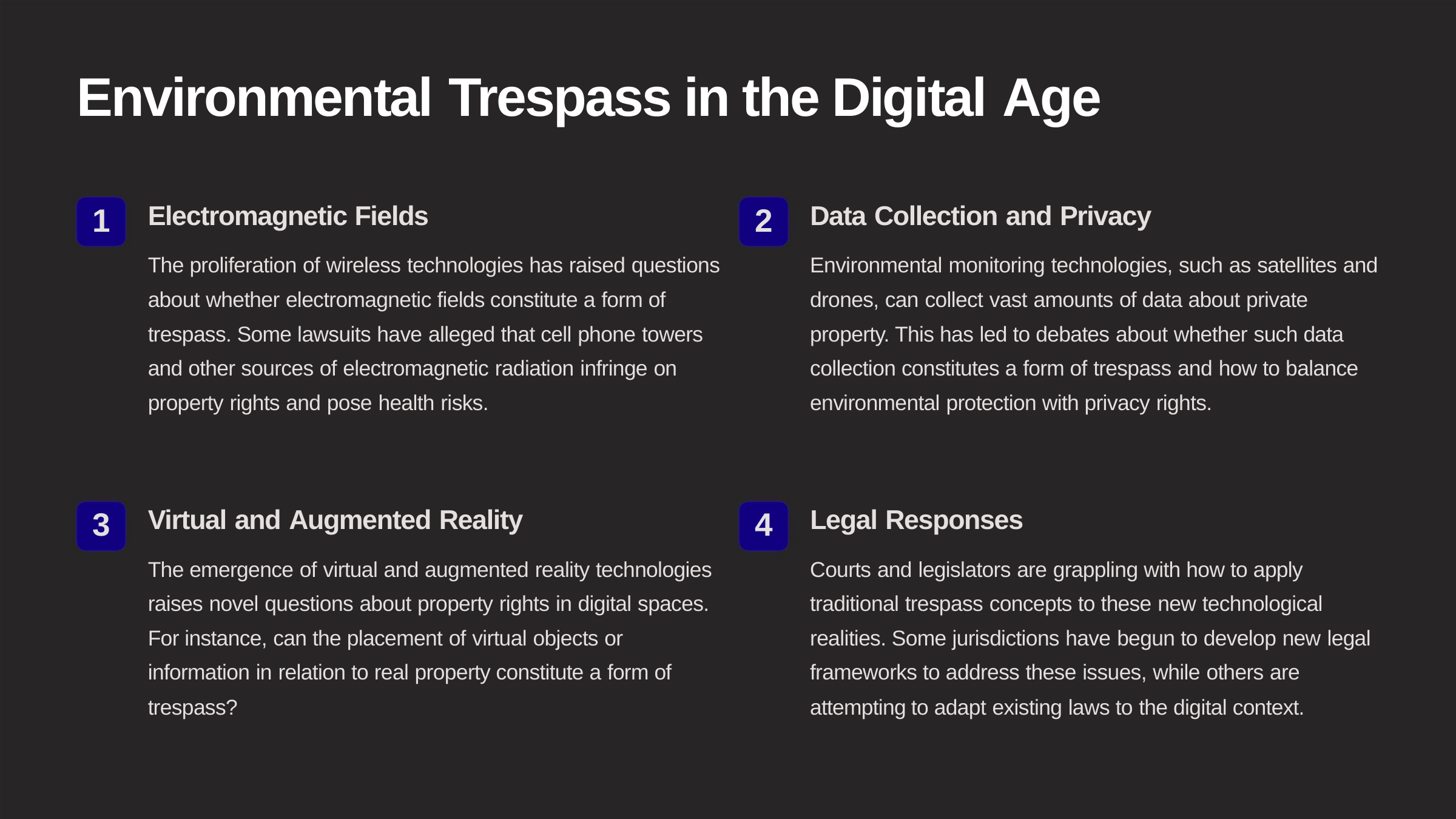

Environmental Trespass in the Digital Age
Electromagnetic Fields
Data Collection and Privacy
1
2
The proliferation of wireless technologies has raised questions
about whether electromagnetic fields constitute a form of
trespass. Some lawsuits have alleged that cell phone towers
and other sources of electromagnetic radiation infringe on
property rights and pose health risks.
Environmental monitoring technologies, such as satellites and
drones, can collect vast amounts of data about private
property. This has led to debates about whether such data
collection constitutes a form of trespass and how to balance
environmental protection with privacy rights.
Virtual and Augmented Reality
Legal Responses
3
4
The emergence of virtual and augmented reality technologies
raises novel questions about property rights in digital spaces.
For instance, can the placement of virtual objects or
information in relation to real property constitute a form of
trespass?
Courts and legislators are grappling with how to apply
traditional trespass concepts to these new technological
realities. Some jurisdictions have begun to develop new legal
frameworks to address these issues, while others are
attempting to adapt existing laws to the digital context.